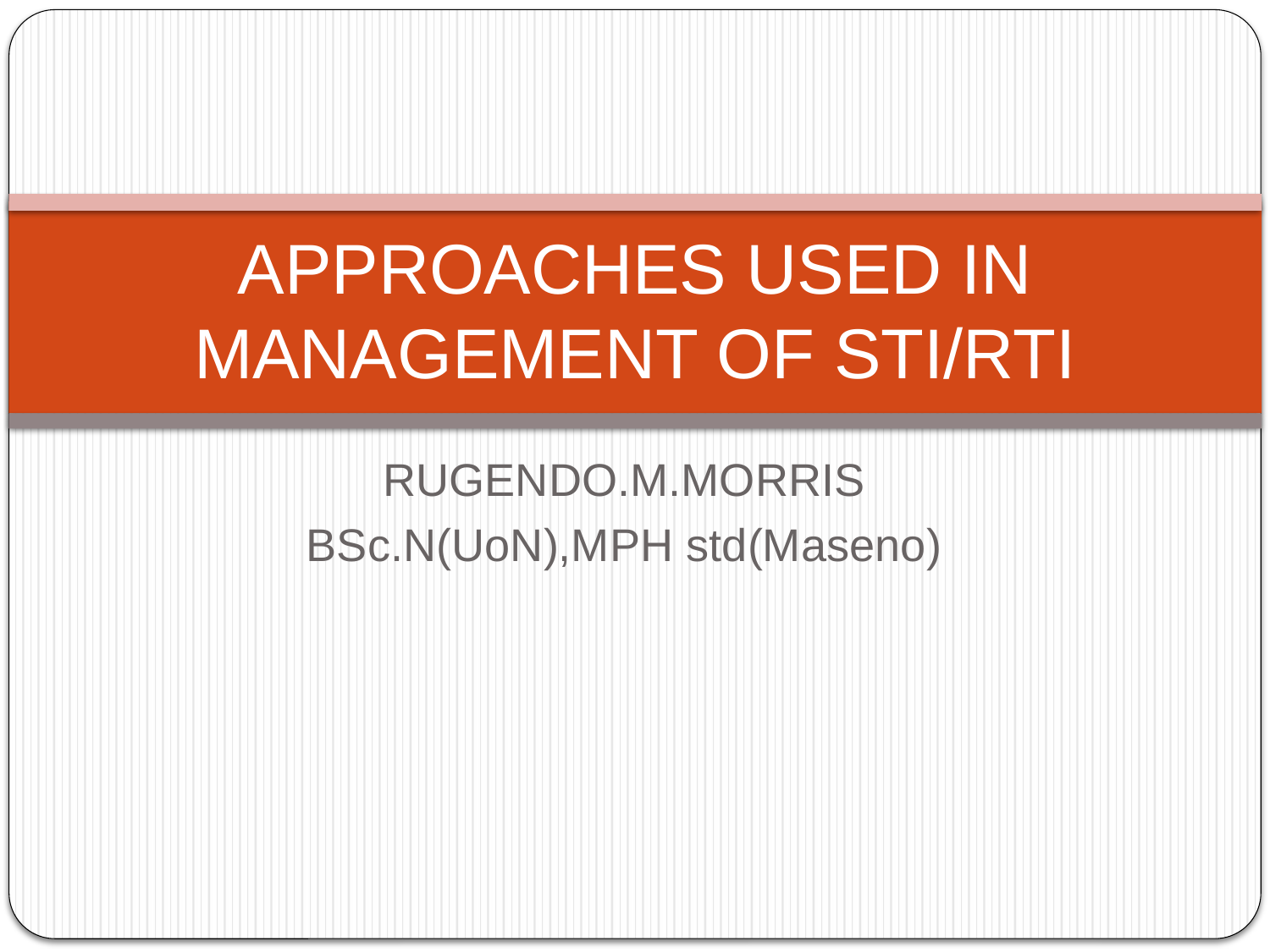

# APPROACHES USED IN MANAGEMENT OF STI/RTI
RUGENDO.M.MORRIS
BSc.N(UoN),MPH std(Maseno)